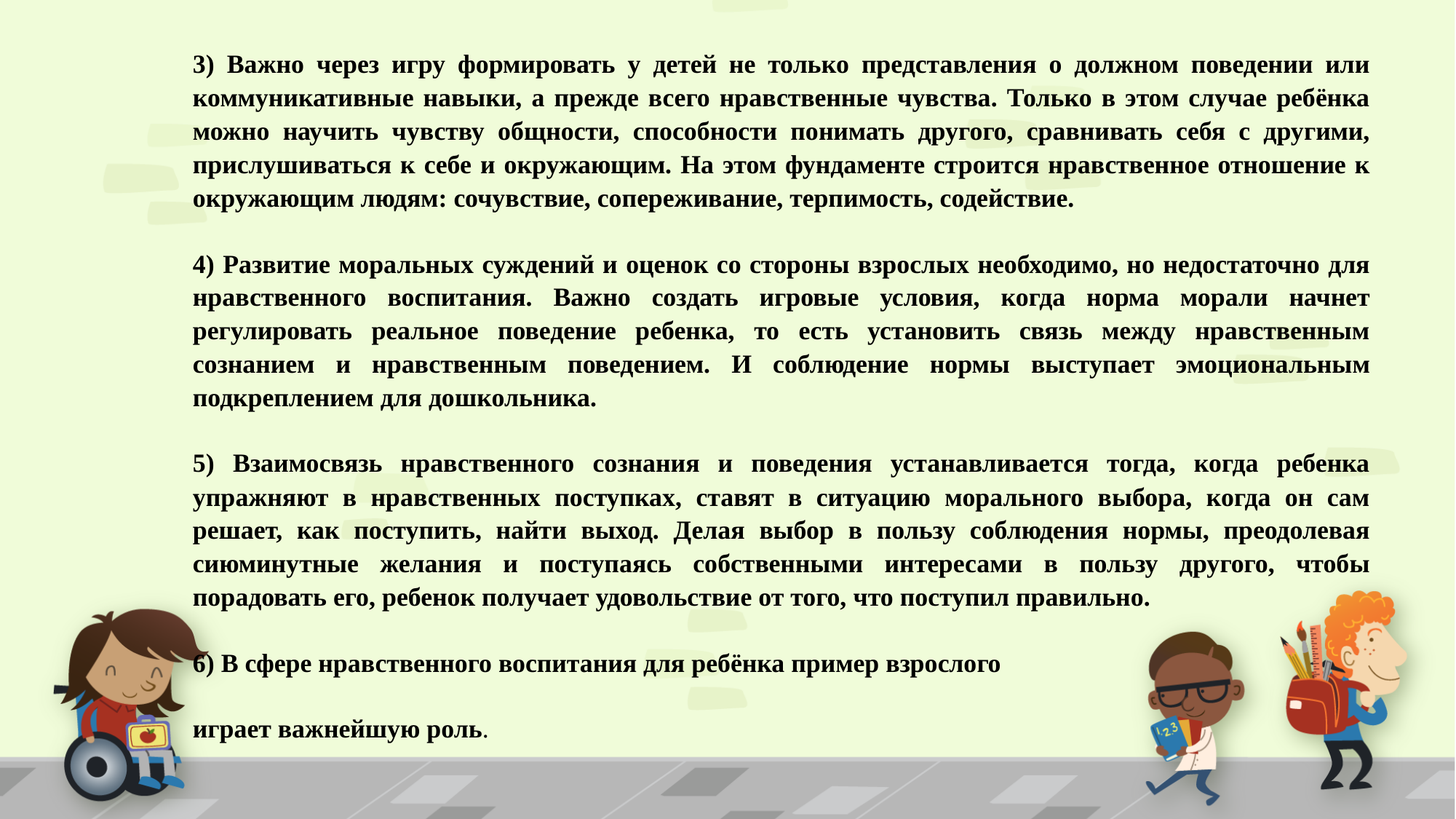

3) Важно через игру формировать у детей не только представления о должном поведении или коммуникативные навыки, а прежде всего нравственные чувства. Только в этом случае ребёнка можно научить чувству общности, способности понимать другого, сравнивать себя с другими, прислушиваться к себе и окружающим. На этом фундаменте строится нравственное отношение к окружающим людям: сочувствие, сопереживание, терпимость, содействие.
4) Развитие моральных суждений и оценок со стороны взрослых необходимо, но недостаточно для нравственного воспитания. Важно создать игровые условия, когда норма морали начнет регулировать реальное поведение ребенка, то есть установить связь между нравственным сознанием и нравственным поведением. И соблюдение нормы выступает эмоциональным подкреплением для дошкольника.
5) Взаимосвязь нравственного сознания и поведения устанавливается тогда, когда ребенка упражняют в нравственных поступках, ставят в ситуацию морального выбора, когда он сам решает, как поступить, найти выход. Делая выбор в пользу соблюдения нормы, преодолевая сиюминутные желания и поступаясь собственными интересами в пользу другого, чтобы порадовать его, ребенок получает удовольствие от того, что поступил правильно.
6) В сфере нравственного воспитания для ребёнка пример взрослого
играет важнейшую роль.